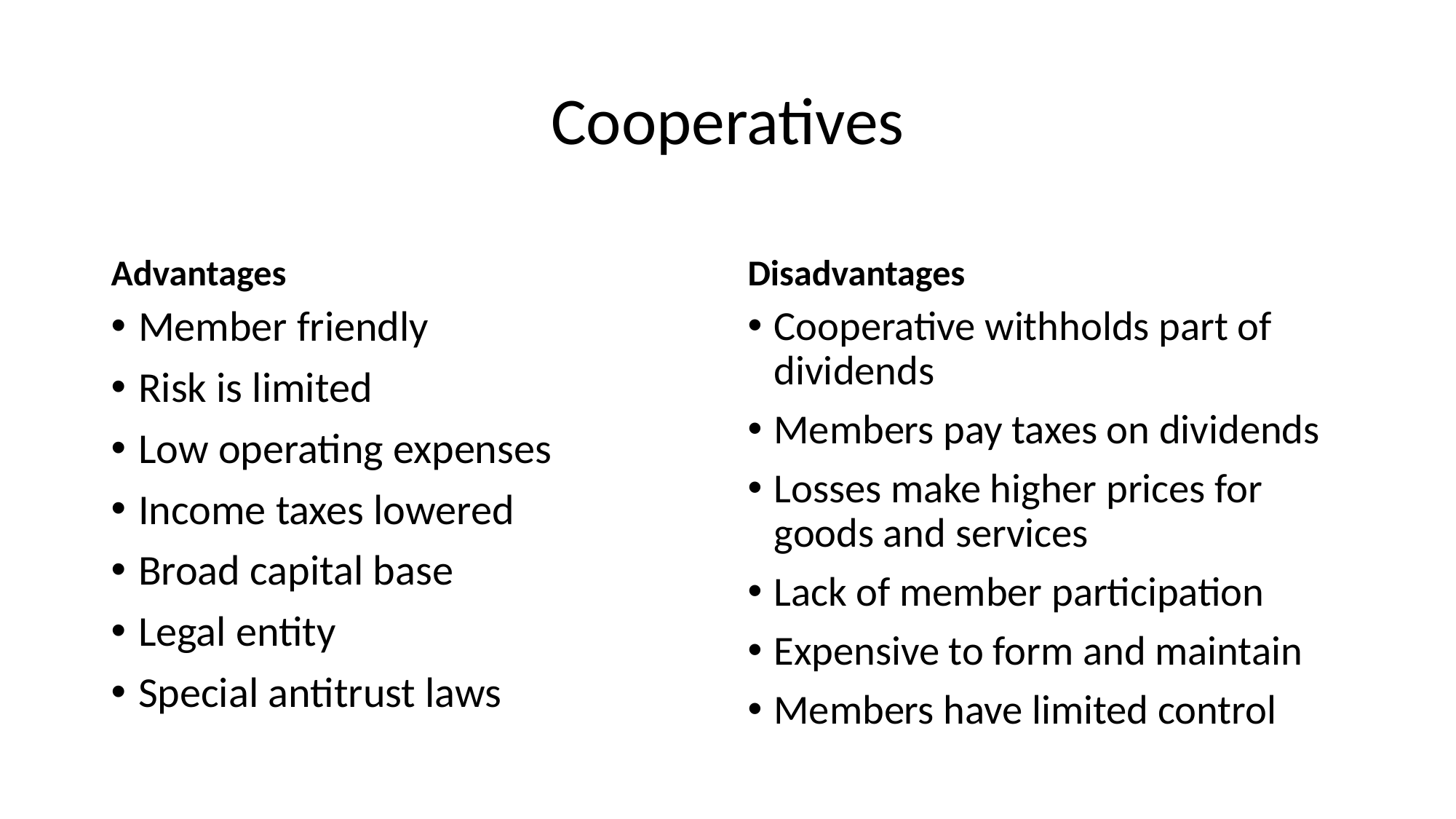

# Cooperatives
Advantages
Disadvantages
Member friendly
Risk is limited
Low operating expenses
Income taxes lowered
Broad capital base
Legal entity
Special antitrust laws

Cooperative withholds part of dividends
Members pay taxes on dividends
Losses make higher prices for goods and services
Lack of member participation
Expensive to form and maintain
Members have limited control